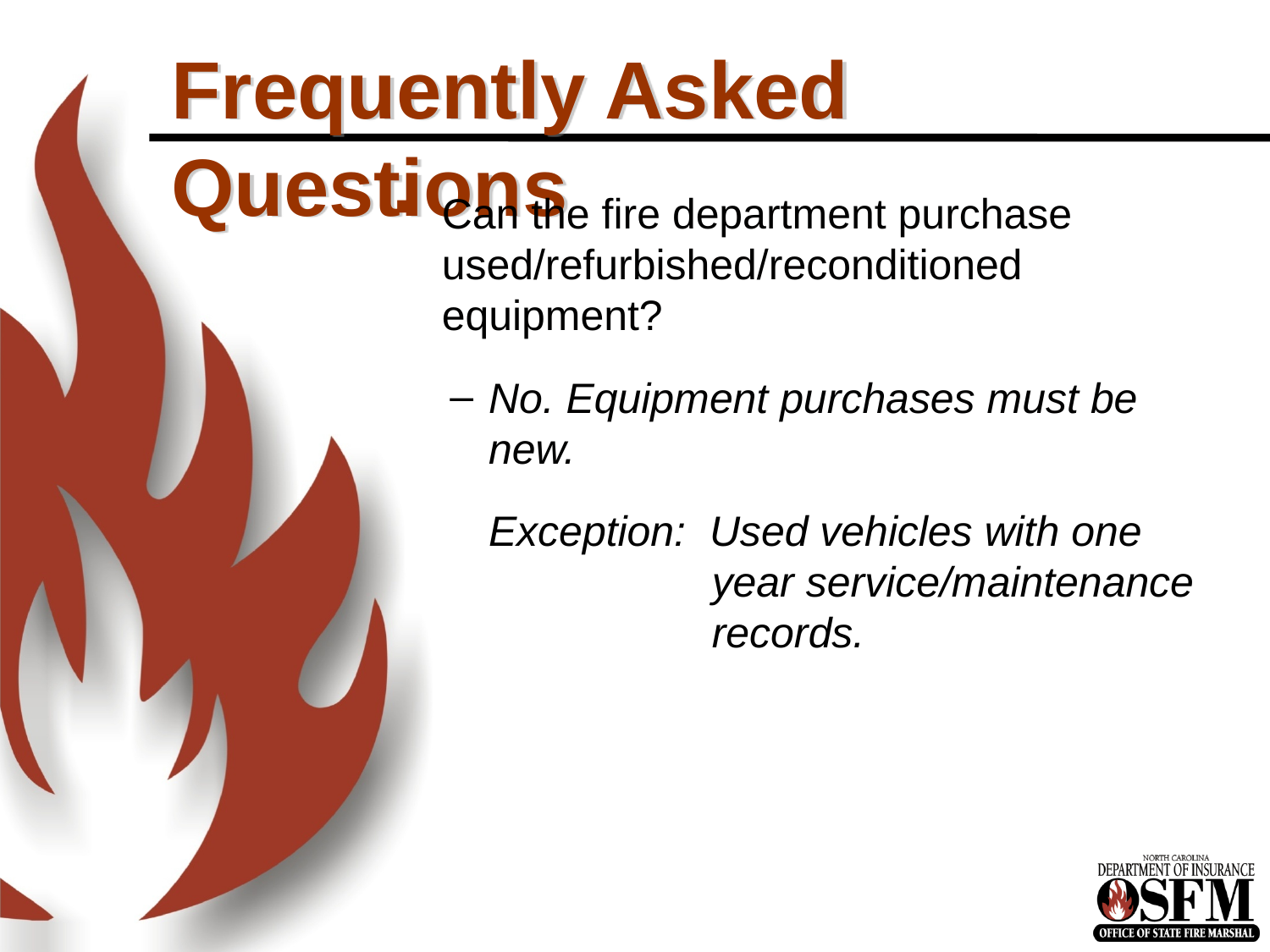

# Frequently Asked Questions
Can the fire department purchase used/refurbished/reconditioned equipment?

No. Equipment purchases must be new.

Exception:  Used vehicles with one year service/maintenance records.